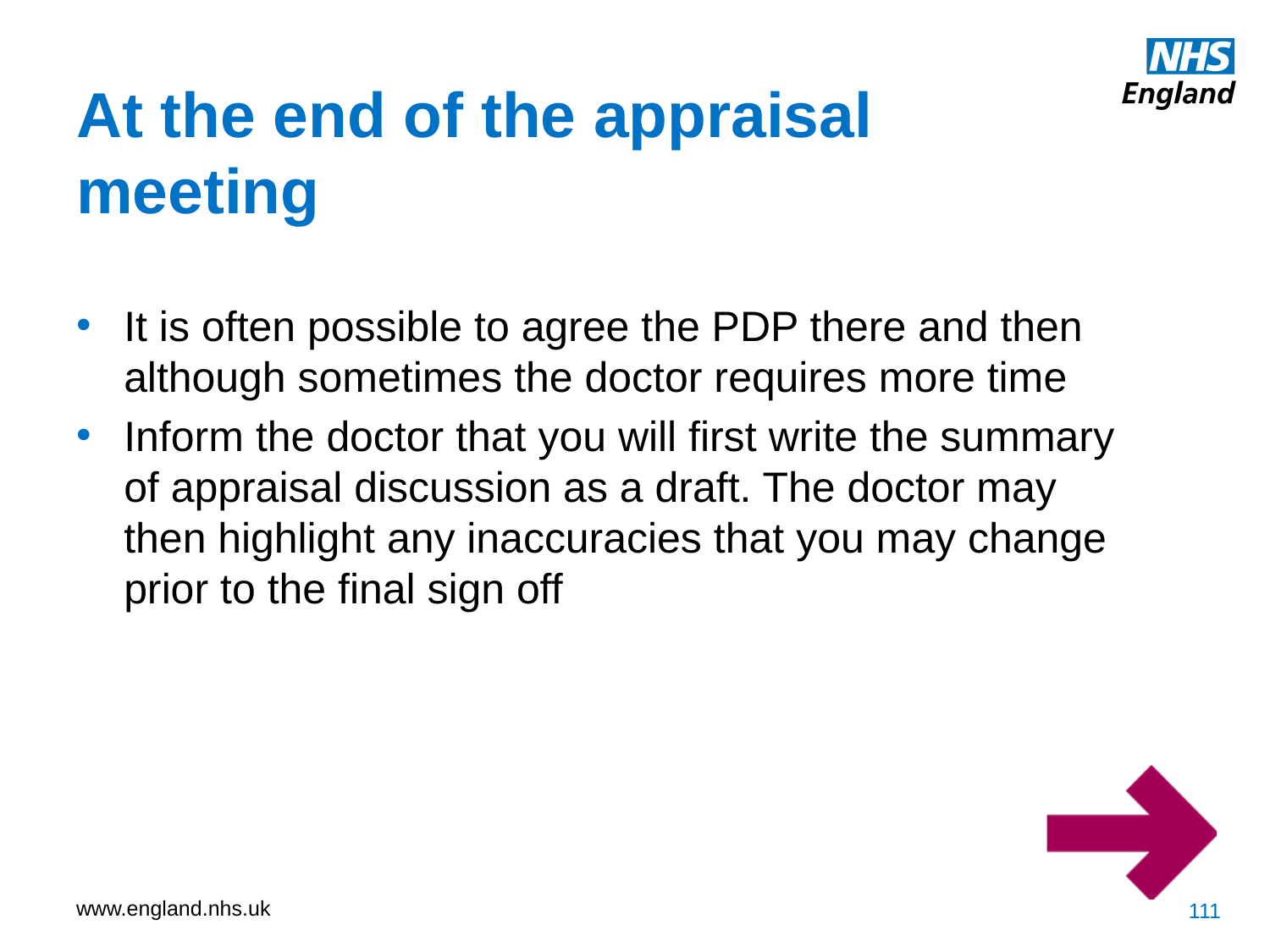

At the end of the appraisal meeting

It is often possible to agree the PDP there and then although sometimes the doctor requires more time
Inform the doctor that you will first write the summary of appraisal discussion as a draft. The doctor may then highlight any inaccuracies that you may change prior to the final sign off
111